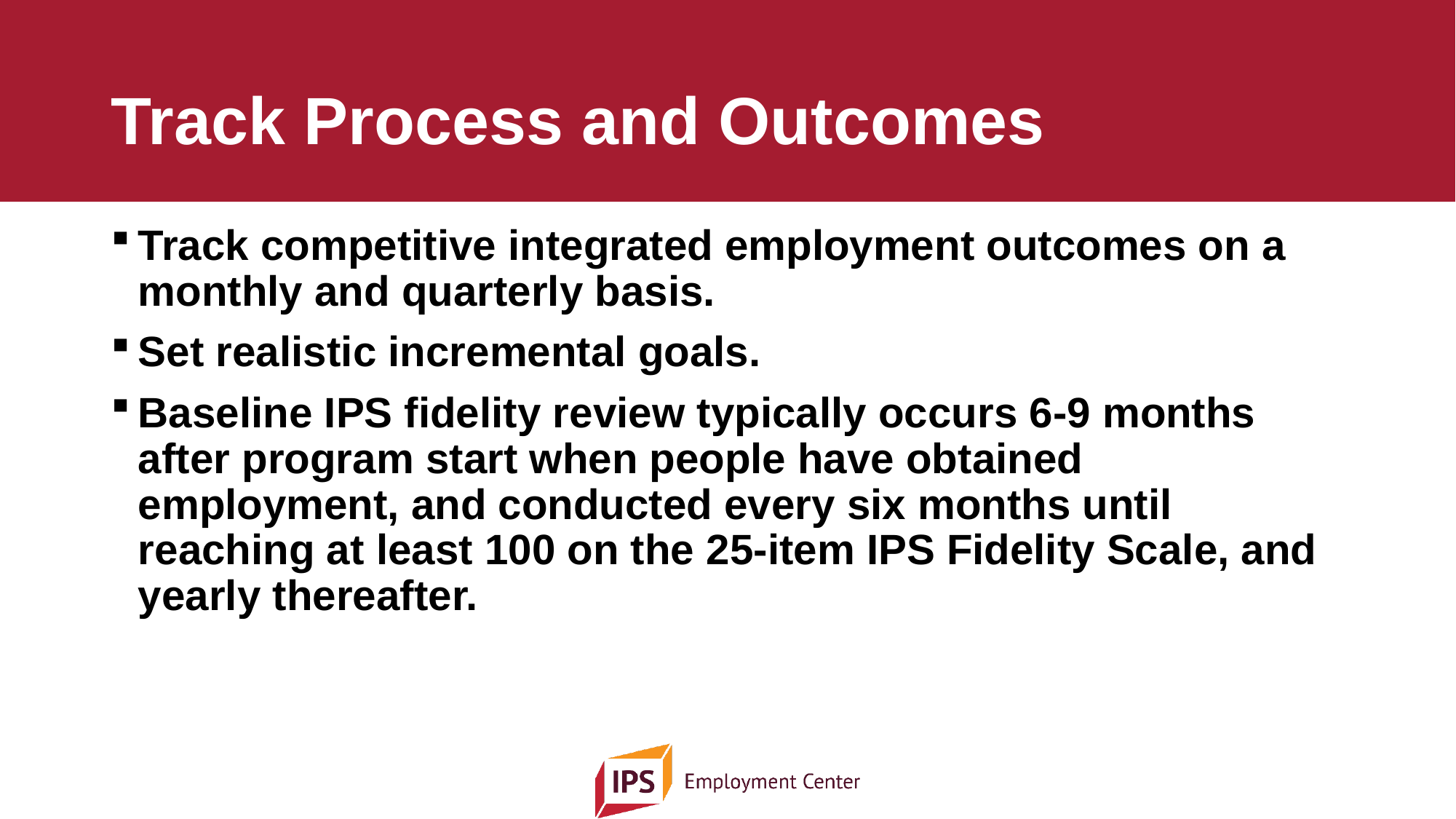

# Track Process and Outcomes
Track competitive integrated employment outcomes on a monthly and quarterly basis.
Set realistic incremental goals.
Baseline IPS fidelity review typically occurs 6-9 months after program start when people have obtained employment, and conducted every six months until reaching at least 100 on the 25-item IPS Fidelity Scale, and yearly thereafter.